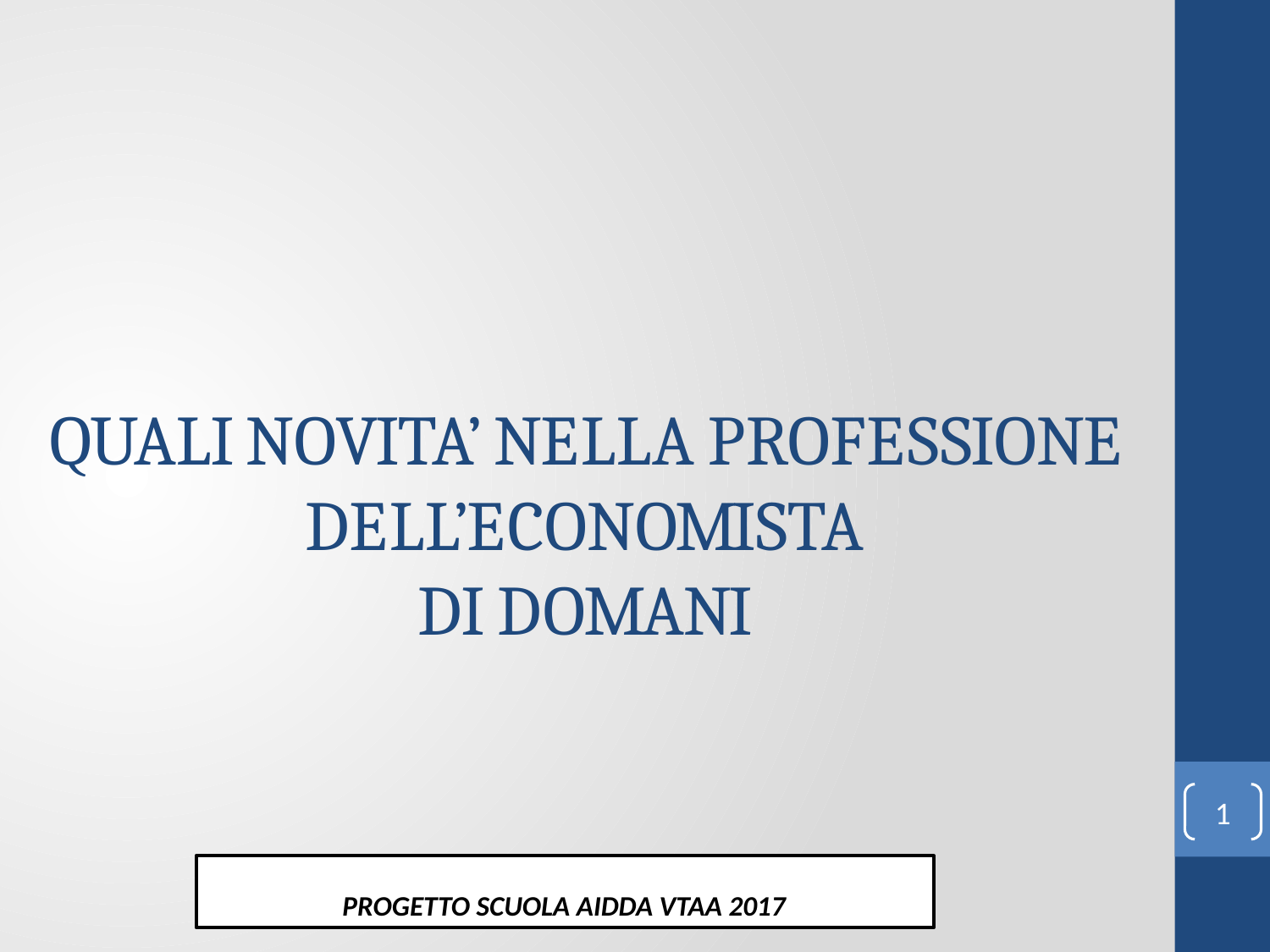

# QUALI NOVITA’ NELLA PROFESSIONE DELL’ECONOMISTA DI DOMANI

1

 PROGETTO SCUOLA AIDDA VTAA 2017